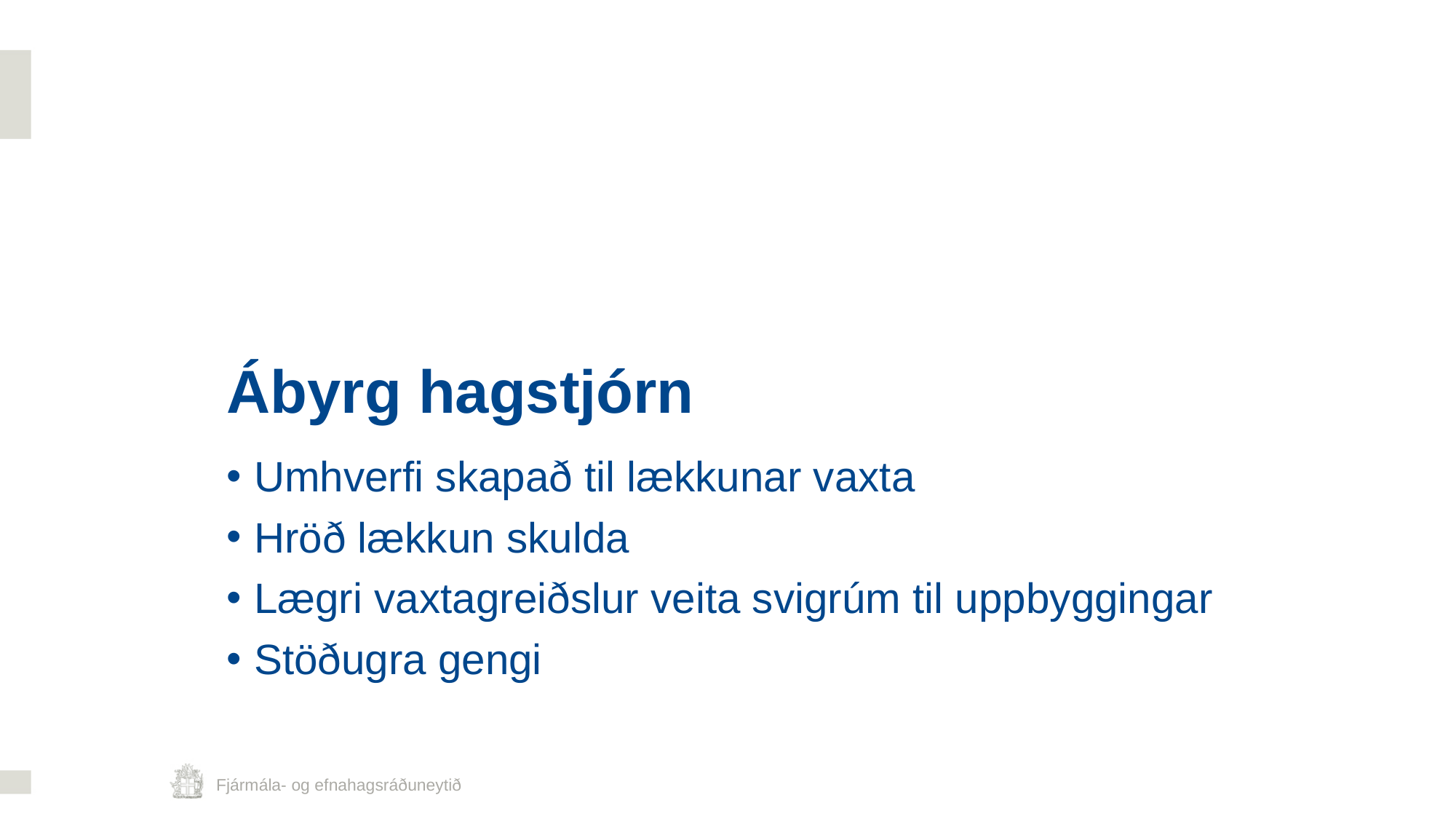

Ábyrg hagstjórn
Umhverfi skapað til lækkunar vaxta
Hröð lækkun skulda
Lægri vaxtagreiðslur veita svigrúm til uppbyggingar
Stöðugra gengi